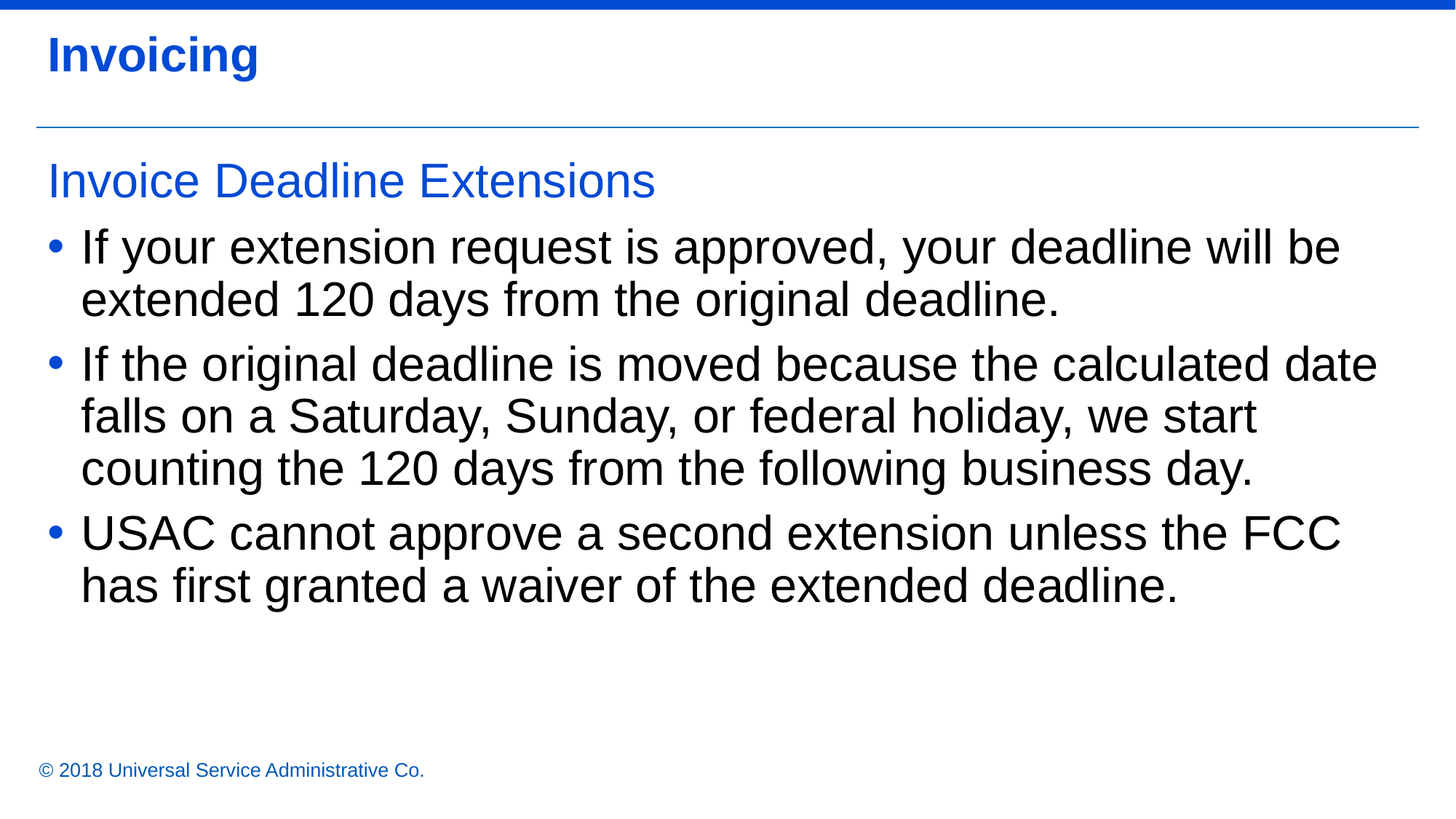

Invoicing

# Invoice Deadline Extensions
If your extension request is approved, your deadline will be extended 120 days from the original deadline.
If the original deadline is moved because the calculated date falls on a Saturday, Sunday, or federal holiday, we start counting the 120 days from the following business day.
USAC cannot approve a second extension unless the FCC has first granted a waiver of the extended deadline.
© 2018 Universal Service Administrative Co.